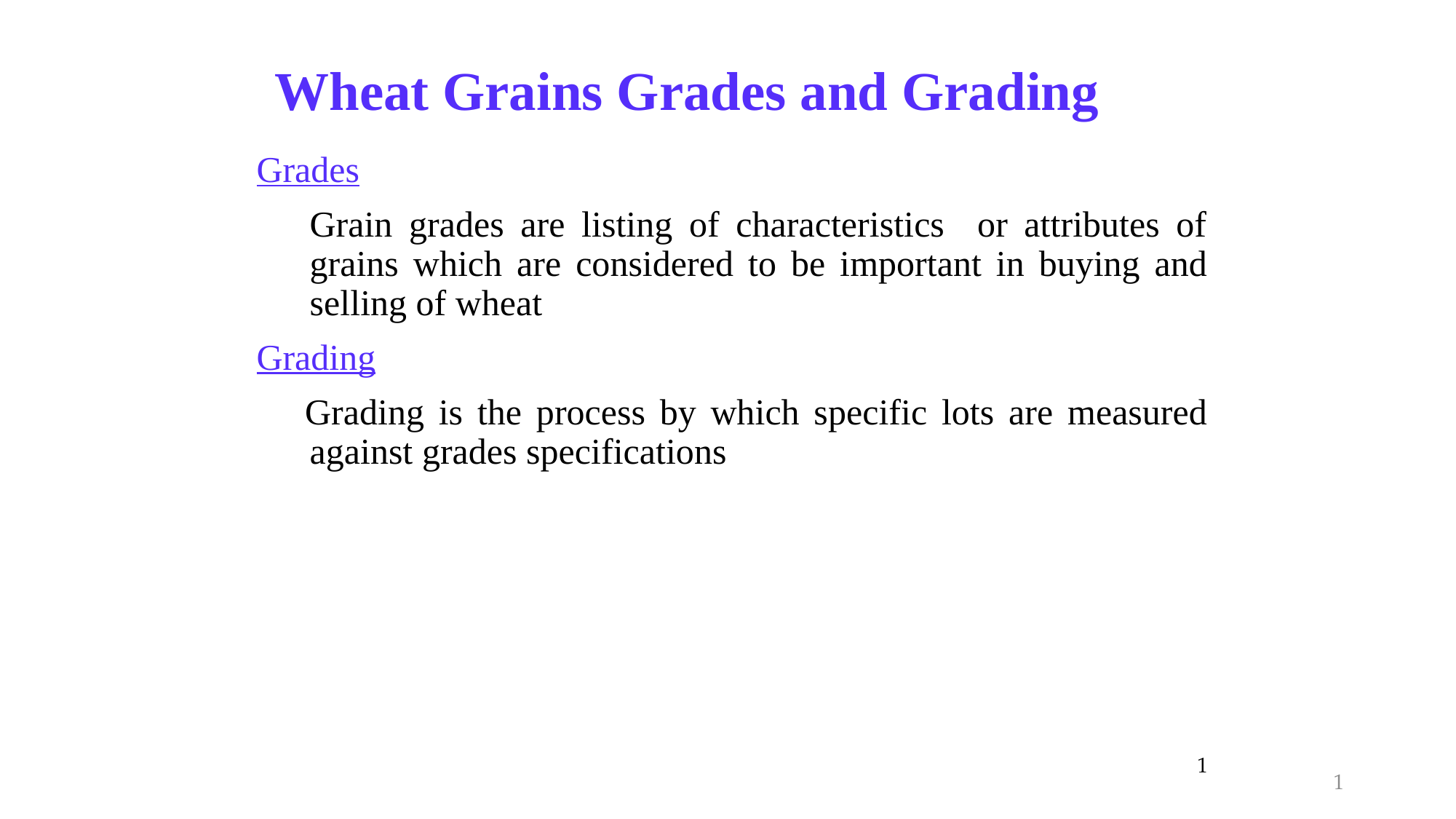

# Wheat Grains Grades and Grading
 Grades
	Grain grades are listing of characteristics  or attributes of grains which are considered to be important in buying and selling of wheat
 Grading
    Grading is the process by which specific lots are measured against grades specifications
1
1